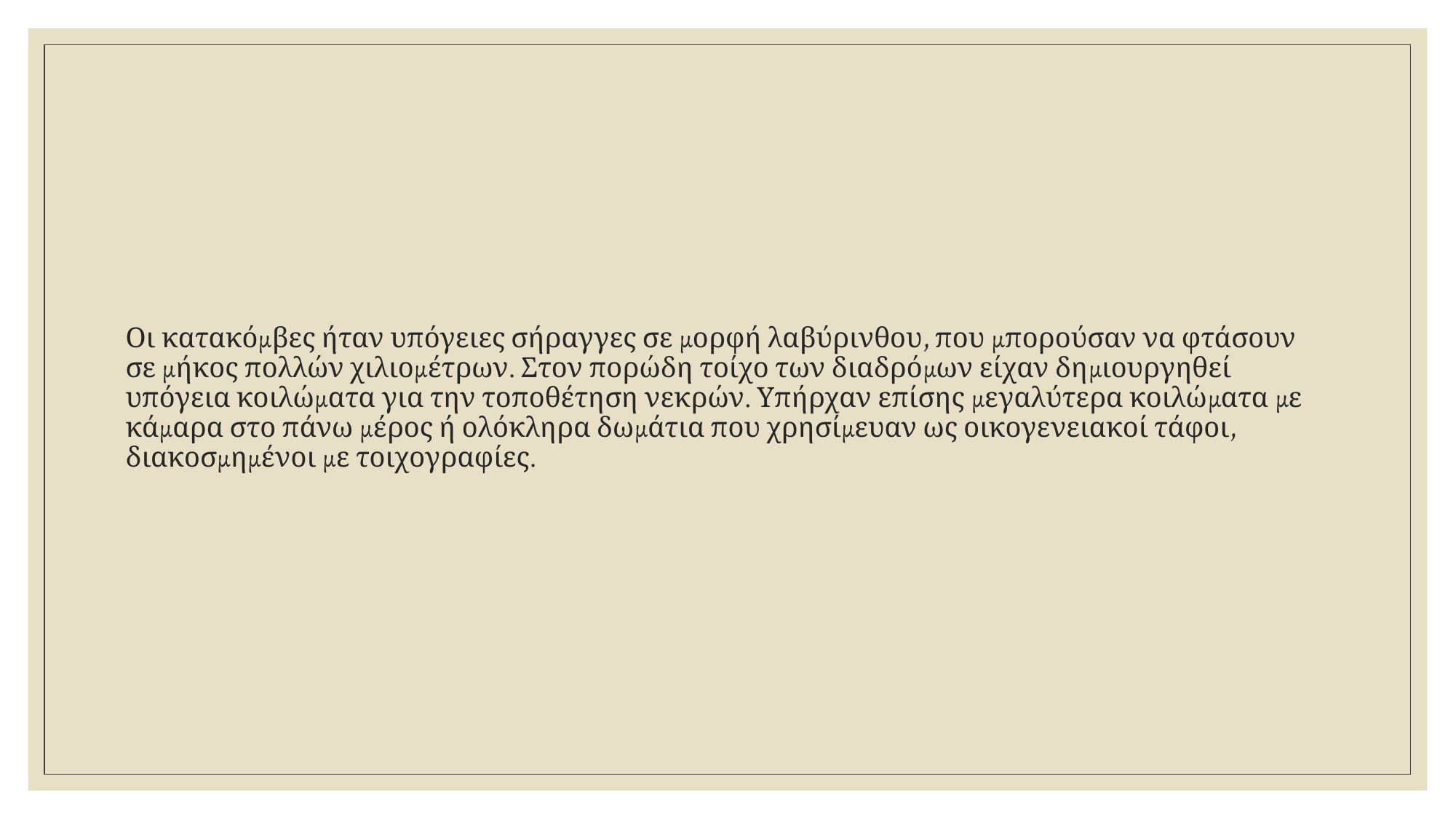

# Οι κατακόμβες ήταν υπόγειες σήραγγες σε μορφή λαβύρινθου, που μπορούσαν να φτάσουν σε μήκος πολλών χιλιομέτρων. Στον πορώδη τοίχο των διαδρόμων είχαν δημιουργηθεί υπόγεια κοιλώματα για την τοποθέτηση νεκρών. Υπήρχαν επίσης μεγαλύτερα κοιλώματα με κάμαρα στο πάνω μέρος ή ολόκληρα δωμάτια που χρησίμευαν ως οικογενειακοί τάφοι, διακοσμημένοι με τοιχογραφίες.